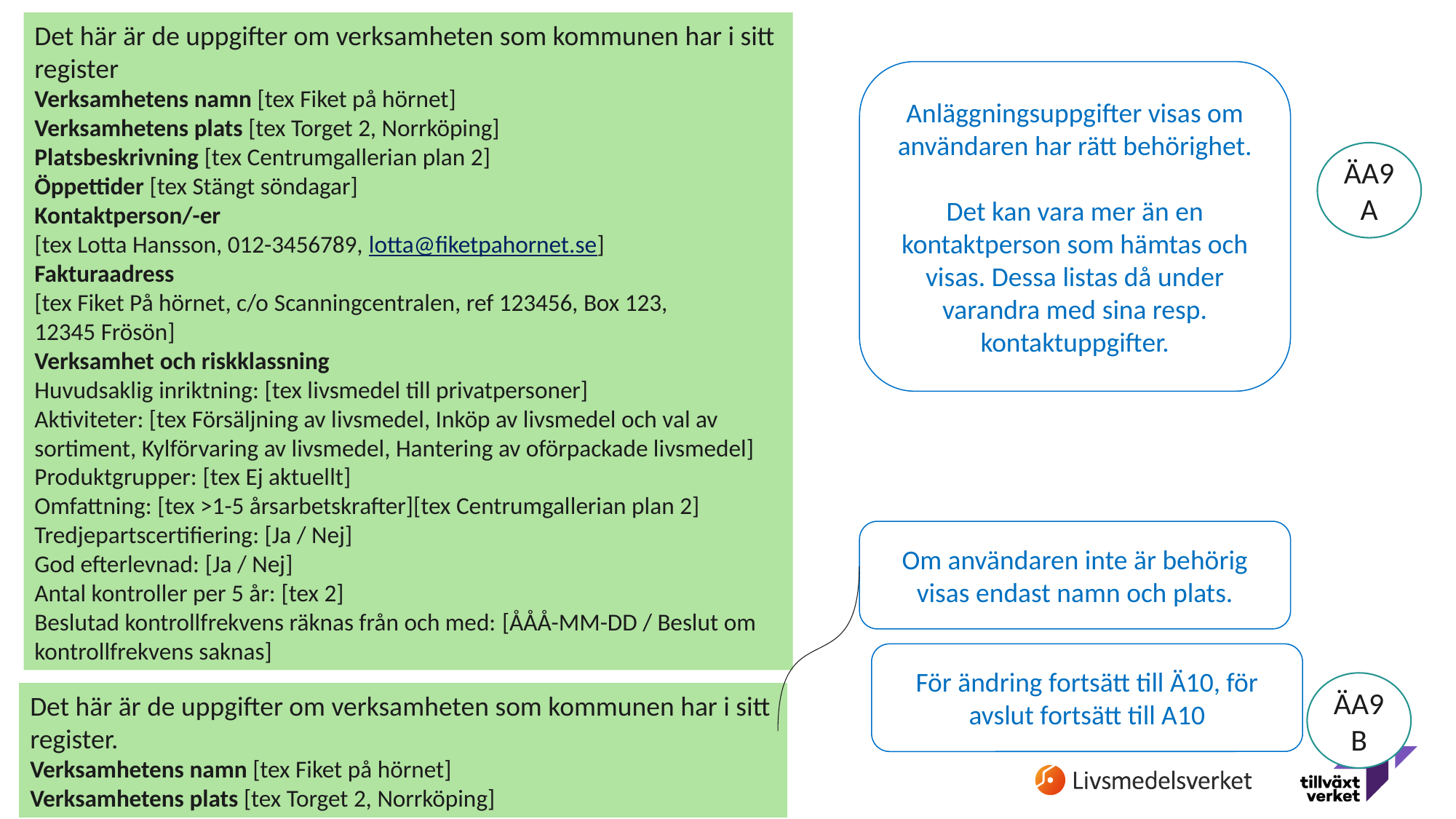

Det här är de uppgifter om verksamheten som kommunen har i sitt register
Verksamhetens namn [tex Fiket på hörnet]
Verksamhetens plats [tex Torget 2, Norrköping]
Platsbeskrivning [tex Centrumgallerian plan 2]
Öppettider [tex Stängt söndagar]
Kontaktperson/-er
[tex Lotta Hansson, 012-3456789, lotta@fiketpahornet.se]
Fakturaadress
[tex Fiket På hörnet, c/o Scanningcentralen, ref 123456, Box 123, 12345 Frösön]
Verksamhet och riskklassning
Huvudsaklig inriktning: [tex livsmedel till privatpersoner]
Aktiviteter: [tex Försäljning av livsmedel, Inköp av livsmedel och val av sortiment, Kylförvaring av livsmedel, Hantering av oförpackade livsmedel]
Produktgrupper: [tex Ej aktuellt]
Omfattning: [tex >1-5 årsarbetskrafter][tex Centrumgallerian plan 2]
Tredjepartscertifiering: [Ja / Nej]
God efterlevnad: [Ja / Nej]
Antal kontroller per 5 år: [tex 2]
Beslutad kontrollfrekvens räknas från och med: [ÅÅÅ-MM-DD / Beslut om kontrollfrekvens saknas]
Anläggningsuppgifter visas om användaren har rätt behörighet.

Det kan vara mer än en kontaktperson som hämtas och visas. Dessa listas då under varandra med sina resp. kontaktuppgifter.
ÄA9A
Om användaren inte är behörig visas endast namn och plats.
För ändring fortsätt till Ä10, för avslut fortsätt till A10
ÄA9B
Det här är de uppgifter om verksamheten som kommunen har i sitt register.
Verksamhetens namn [tex Fiket på hörnet]
Verksamhetens plats [tex Torget 2, Norrköping]